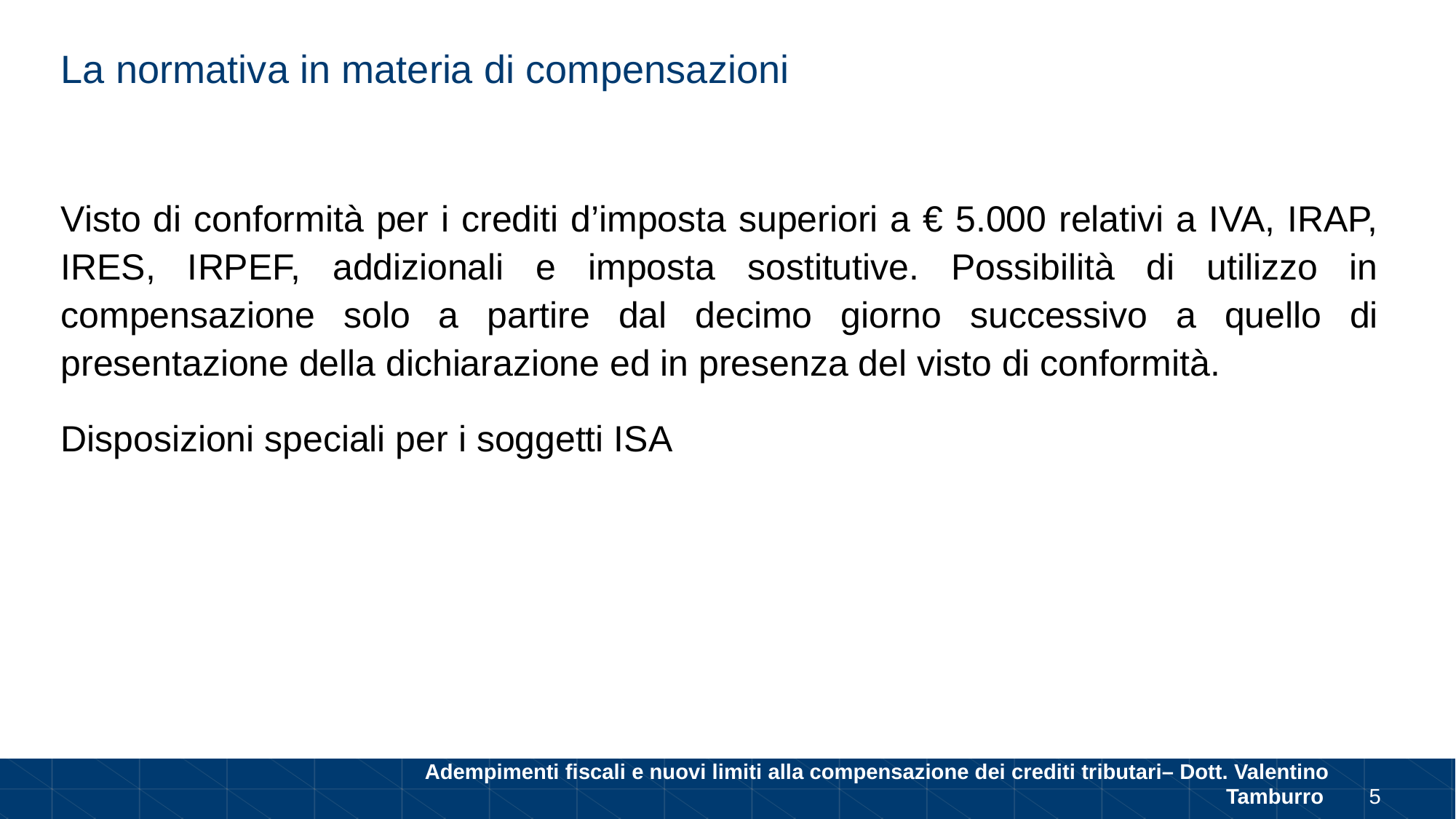

# La normativa in materia di compensazioni

Visto di conformità per i crediti d’imposta superiori a € 5.000 relativi a IVA, IRAP, IRES, IRPEF, addizionali e imposta sostitutive. Possibilità di utilizzo in compensazione solo a partire dal decimo giorno successivo a quello di presentazione della dichiarazione ed in presenza del visto di conformità.
Disposizioni speciali per i soggetti ISA
Adempimenti fiscali e nuovi limiti alla compensazione dei crediti tributari– Dott. Valentino Tamburro
5